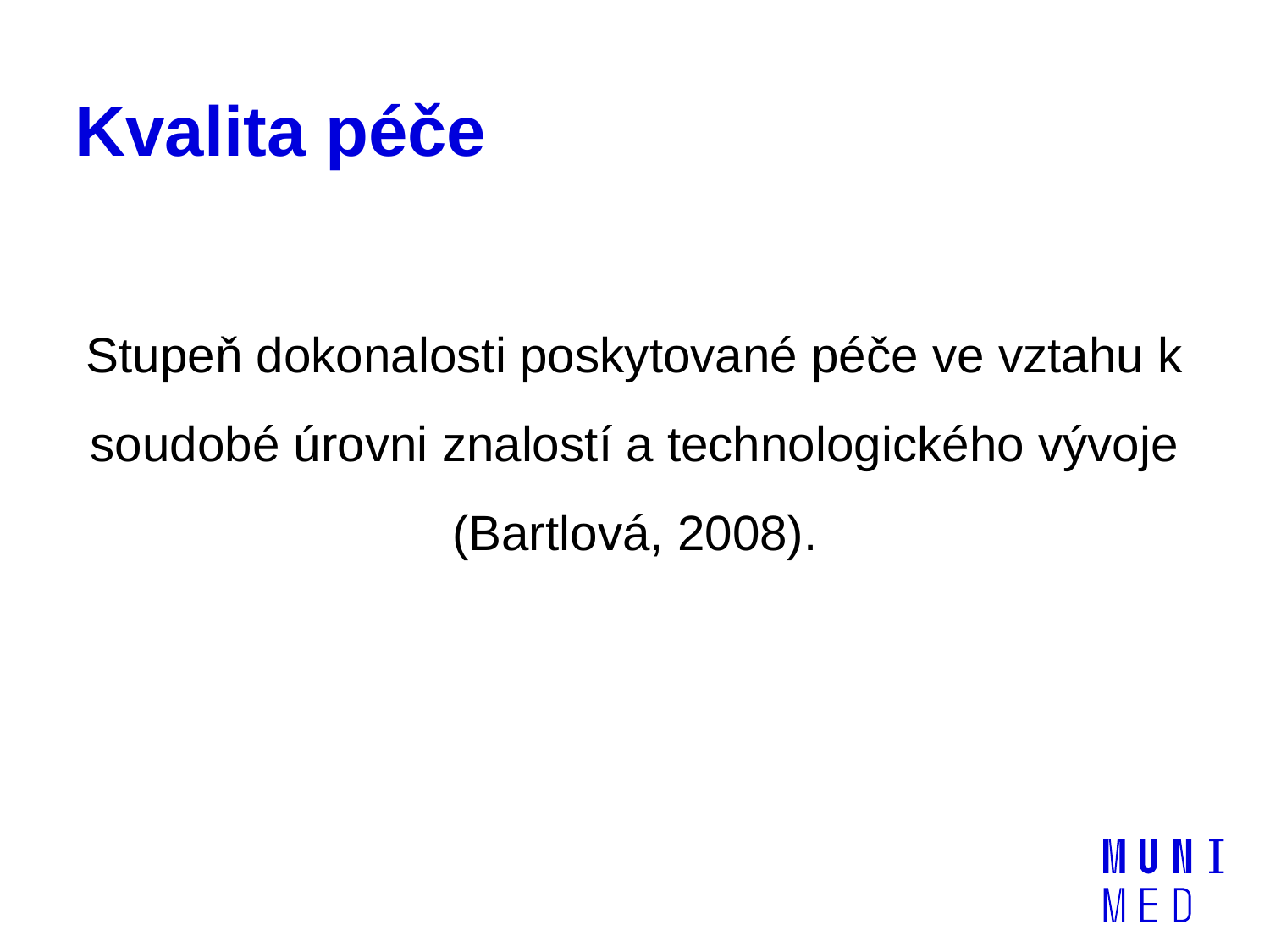

# Kvalita péče

Stupeň dokonalosti poskytované péče ve vztahu k soudobé úrovni znalostí a technologického vývoje (Bartlová, 2008).